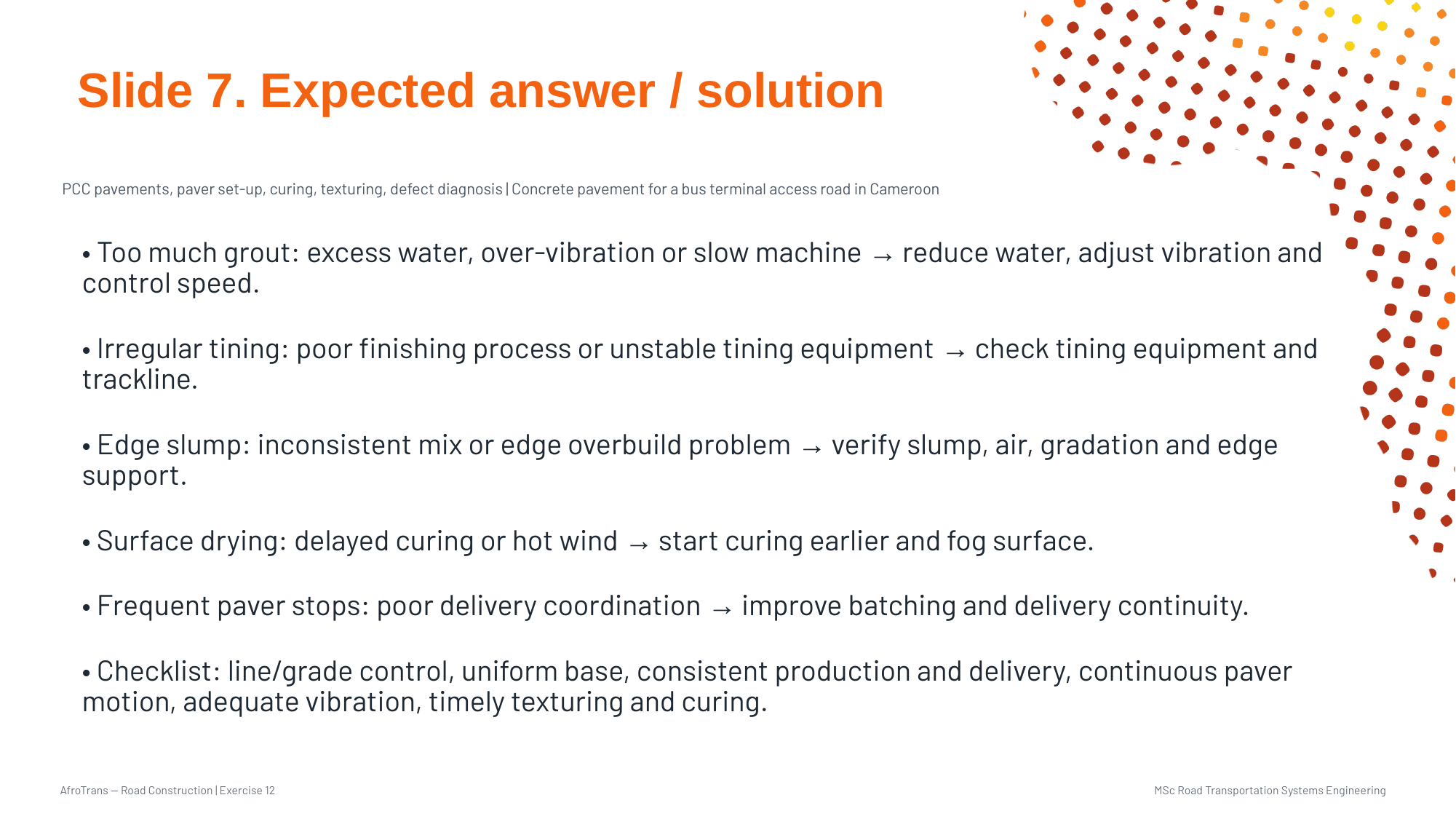

# Slide 7. Expected answer / solution
PCC pavements, paver set-up, curing, texturing, defect diagnosis | Concrete pavement for a bus terminal access road in Cameroon
• Too much grout: excess water, over-vibration or slow machine → reduce water, adjust vibration and control speed.
• Irregular tining: poor finishing process or unstable tining equipment → check tining equipment and trackline.
• Edge slump: inconsistent mix or edge overbuild problem → verify slump, air, gradation and edge support.
• Surface drying: delayed curing or hot wind → start curing earlier and fog surface.
• Frequent paver stops: poor delivery coordination → improve batching and delivery continuity.
• Checklist: line/grade control, uniform base, consistent production and delivery, continuous paver motion, adequate vibration, timely texturing and curing.
AfroTrans — Road Construction | Exercise 12
MSc Road Transportation Systems Engineering